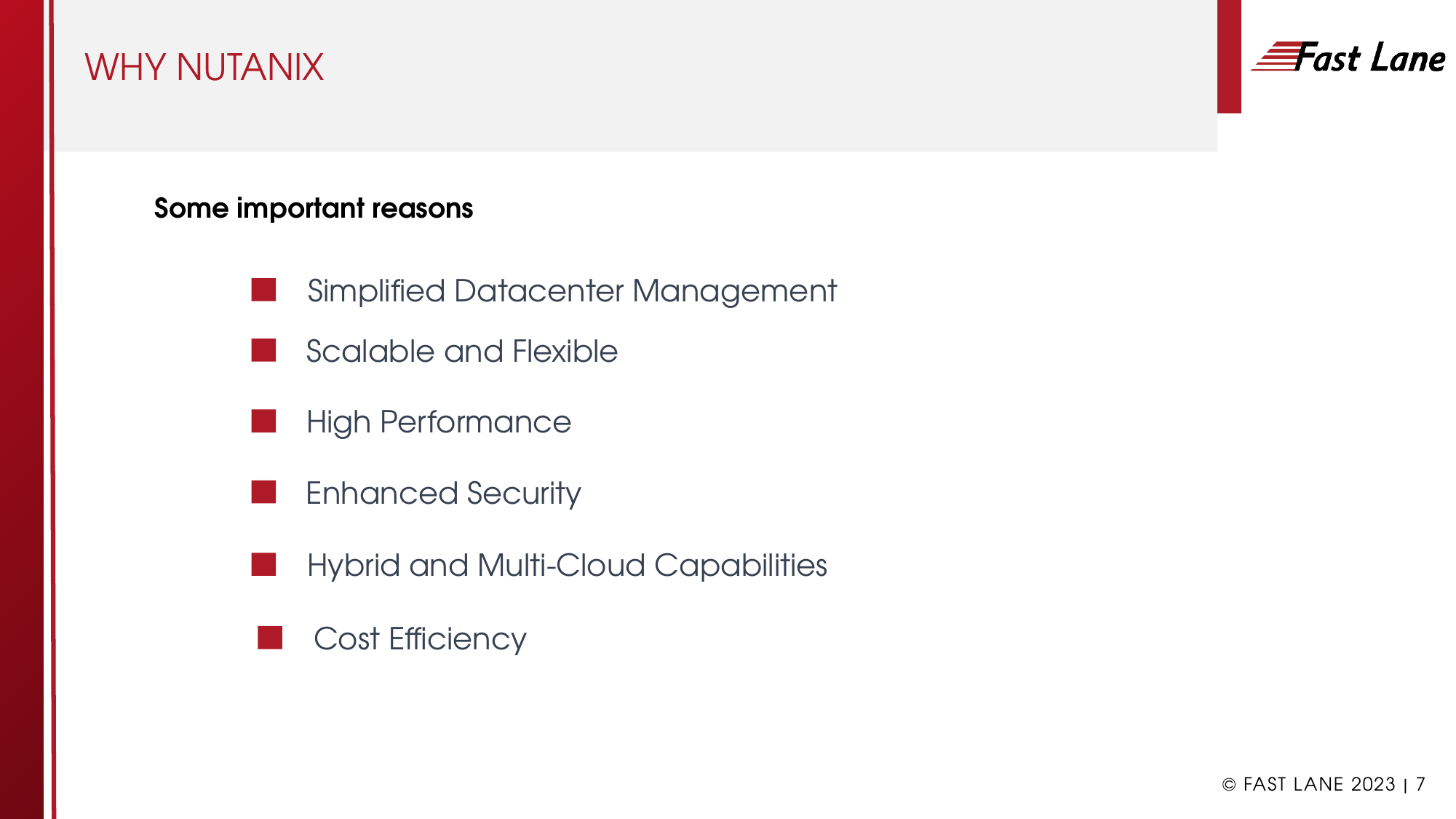

# Why nutanix
Some important reasons
Simplified Datacenter Management

Scalable and Flexible

High Performance

Enhanced Security

Hybrid and Multi-Cloud Capabilities

Cost Efficiency